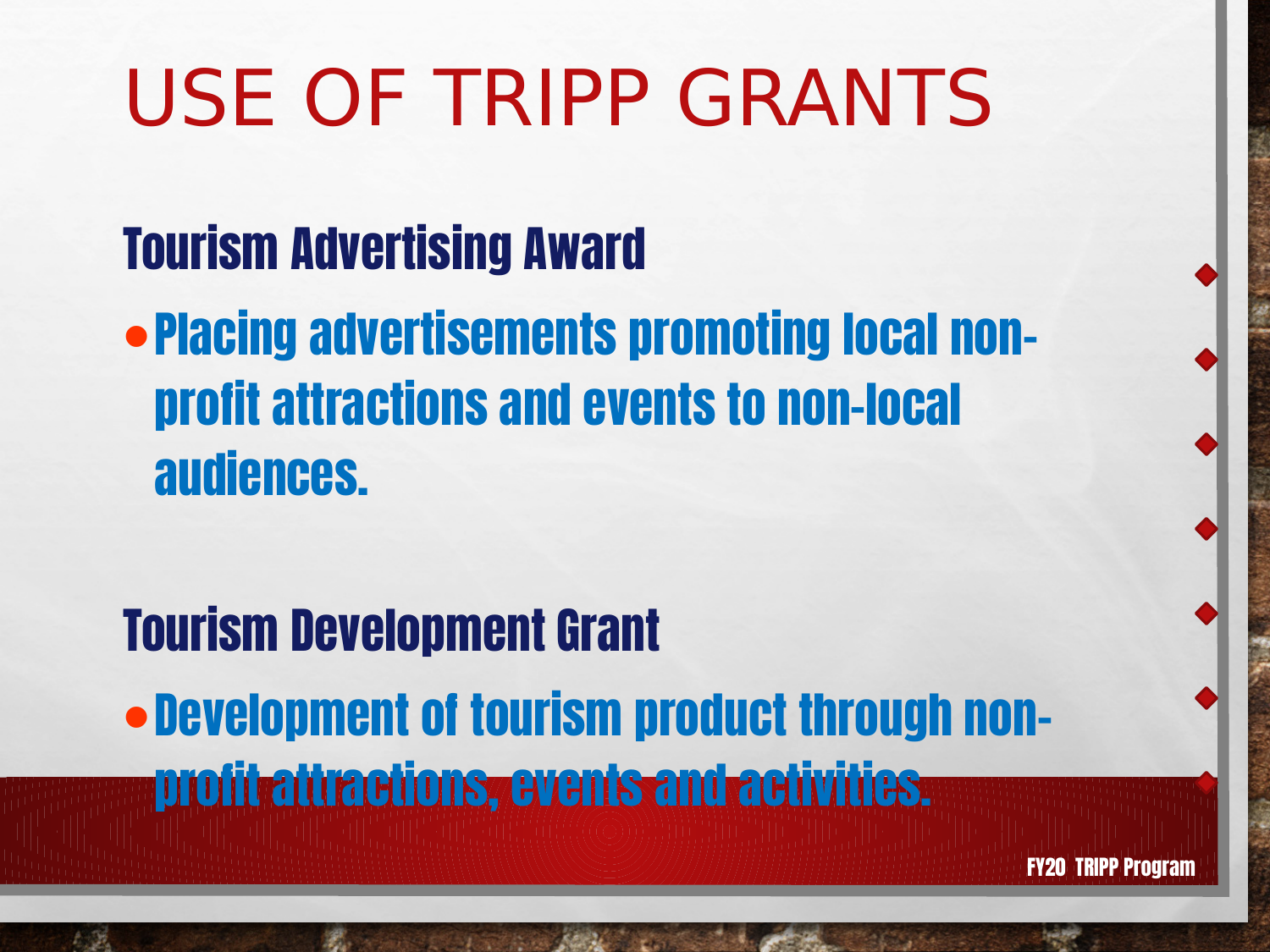

# Use of TRIPP GRANTs
Tourism Advertising Award
Placing advertisements promoting local non-profit attractions and events to non-local audiences.
Tourism Development Grant
Development of tourism product through non-profit attractions, events and activities.